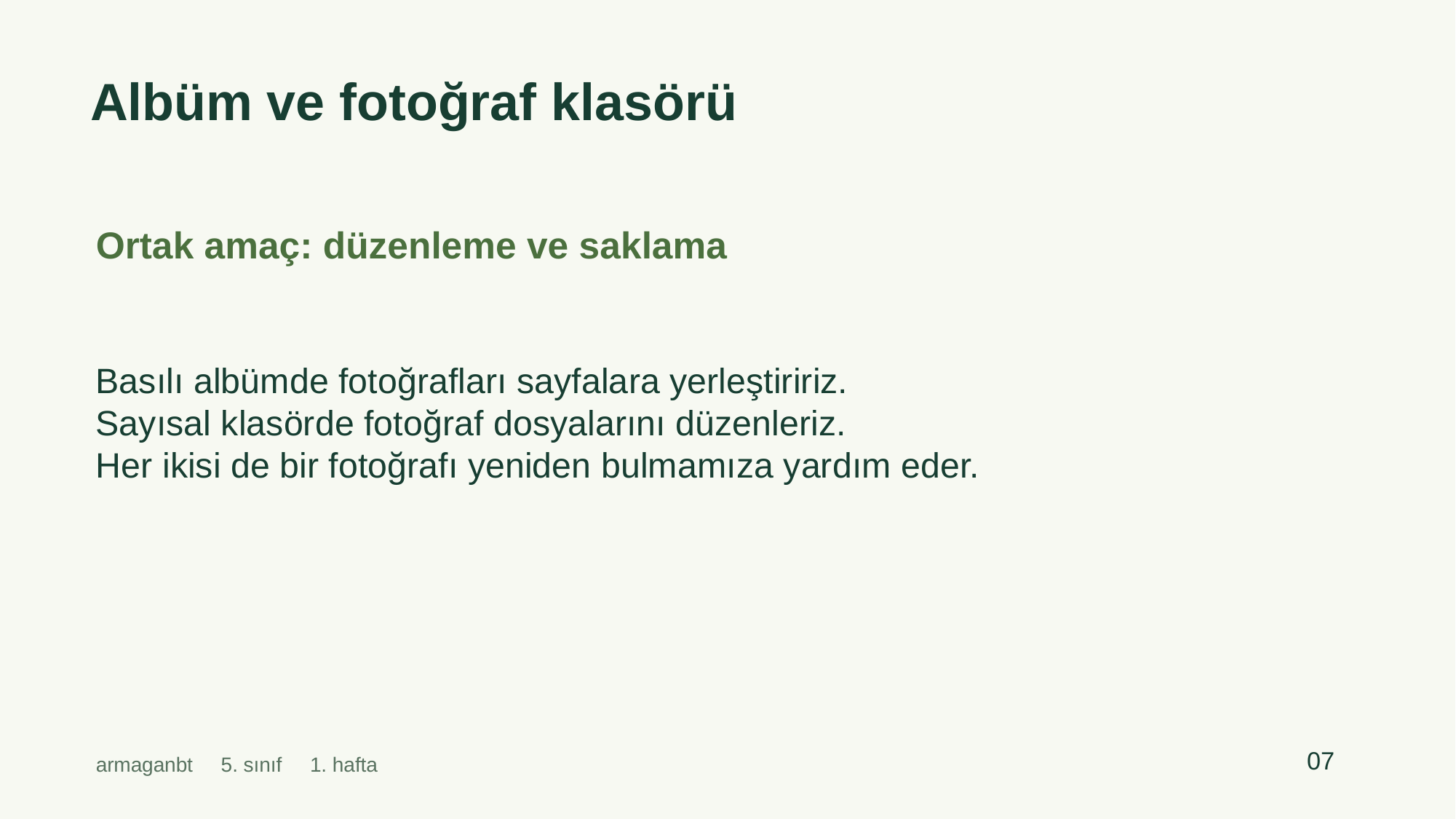

Albüm ve fotoğraf klasörü
Ortak amaç: düzenleme ve saklama
Basılı albümde fotoğrafları sayfalara yerleştiririz.
Sayısal klasörde fotoğraf dosyalarını düzenleriz.
Her ikisi de bir fotoğrafı yeniden bulmamıza yardım eder.
07
armaganbt     5. sınıf     1. hafta